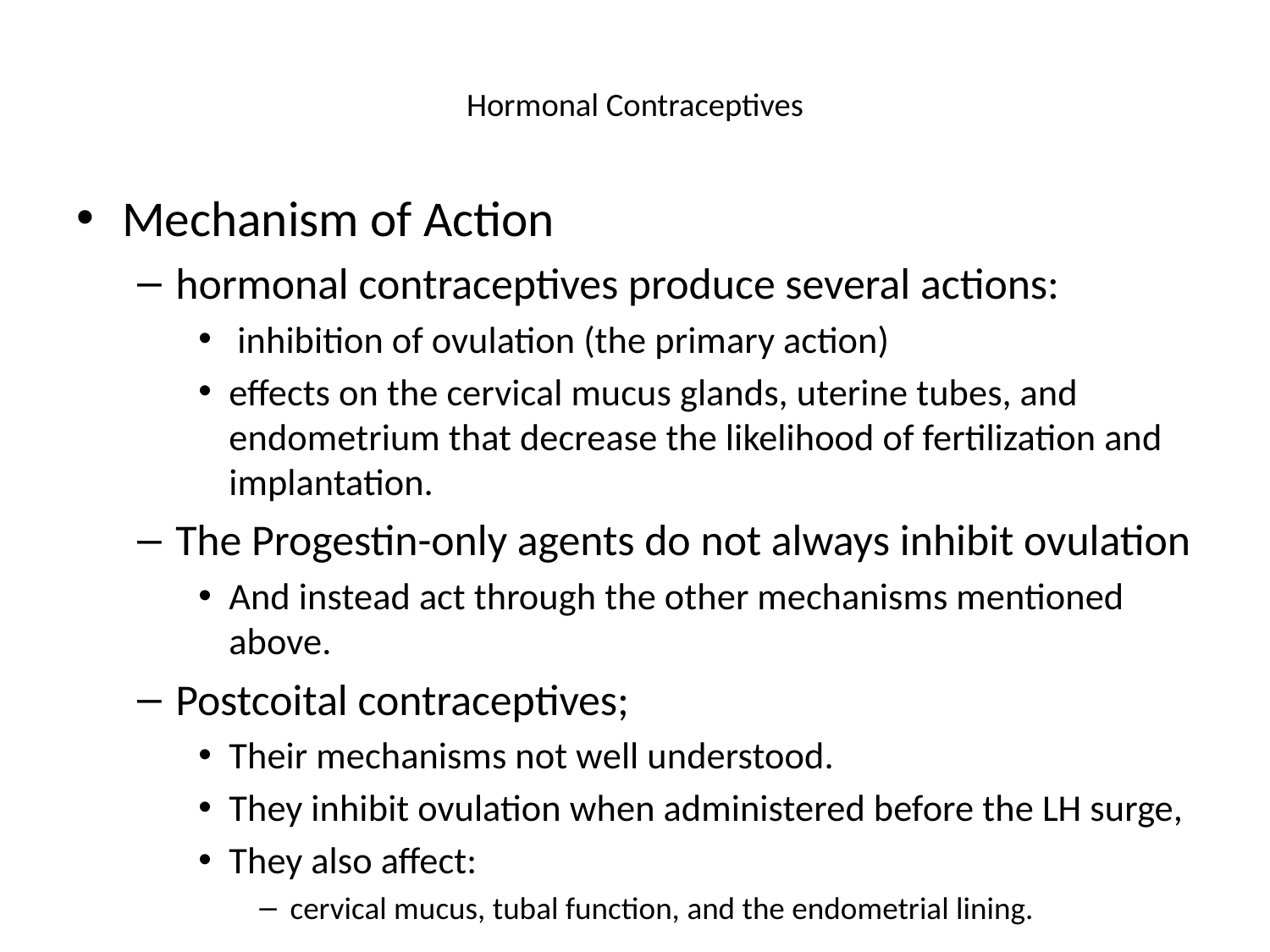

# Hormonal Contraceptives
Mechanism of Action
hormonal contraceptives produce several actions:
 inhibition of ovulation (the primary action)
effects on the cervical mucus glands, uterine tubes, and endometrium that decrease the likelihood of fertilization and implantation.
The Progestin-only agents do not always inhibit ovulation
And instead act through the other mechanisms mentioned above.
Postcoital contraceptives;
Their mechanisms not well understood.
They inhibit ovulation when administered before the LH surge,
They also affect:
cervical mucus, tubal function, and the endometrial lining.